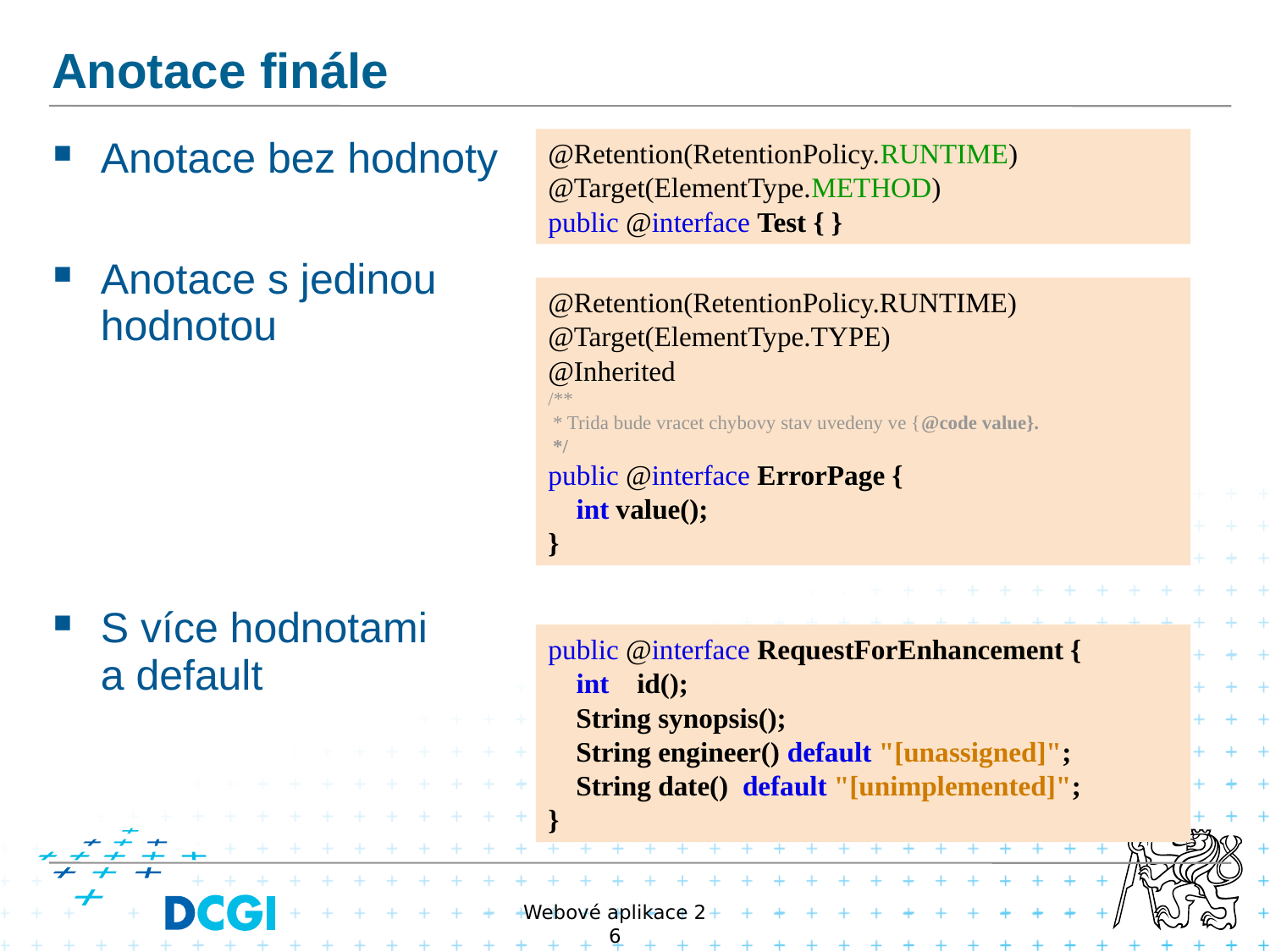

# Anotace finále
Anotace bez hodnoty

Anotace s jedinou
hodnotou

S více hodnotami
a default
@Retention(RetentionPolicy.RUNTIME)
@Target(ElementType.METHOD)
public @interface Test { }
@Retention(RetentionPolicy.RUNTIME)
@Target(ElementType.TYPE)
@Inherited
/**
 * Trida bude vracet chybovy stav uvedeny ve {@code value}.
 */
public @interface ErrorPage {
    int value();
}
public @interface RequestForEnhancement {
    int    id();
    String synopsis();
    String engineer() default "[unassigned]";
    String date()  default "[unimplemented]";
}